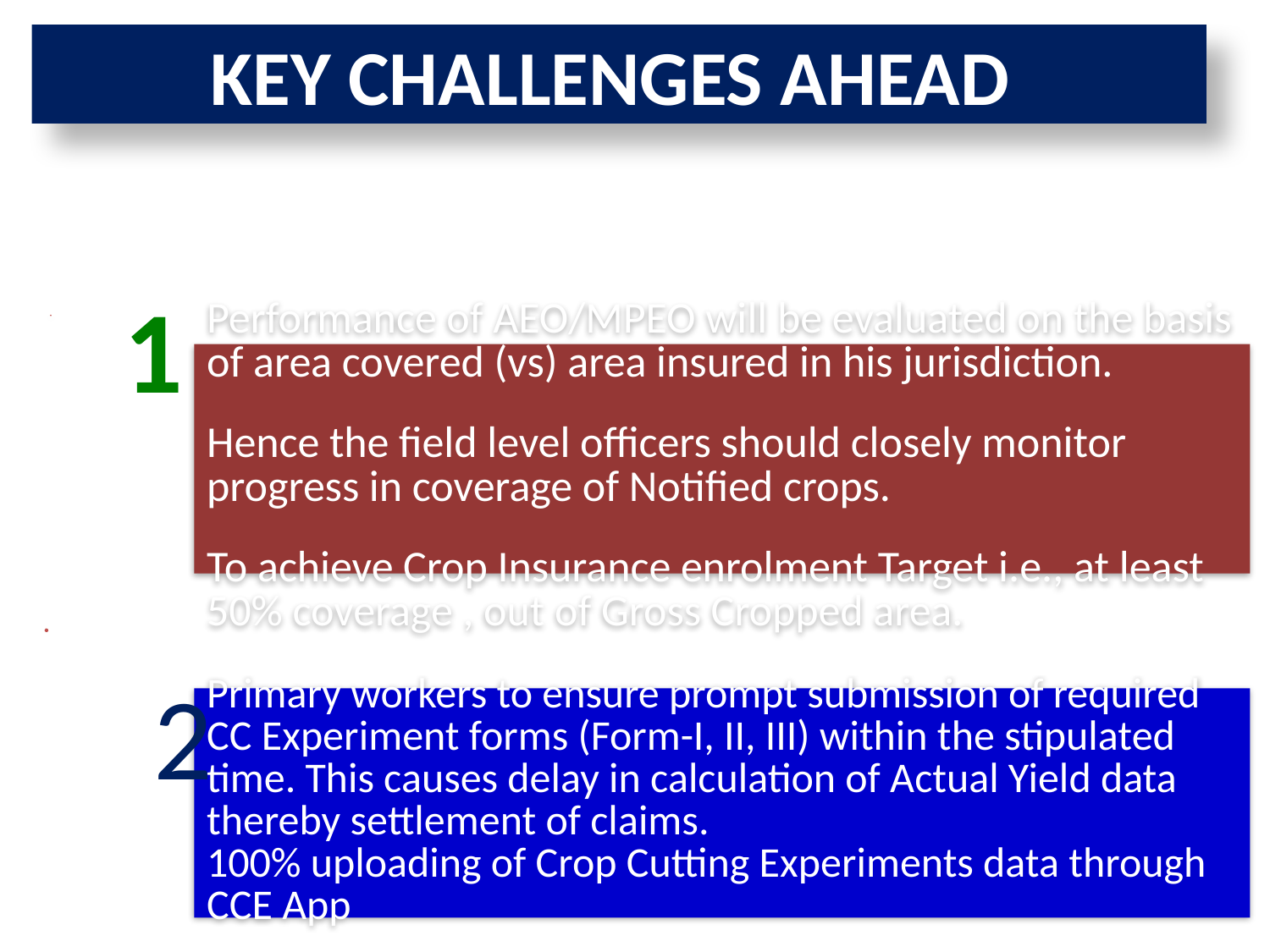

# KEY CHALLENGES AHEAD
Performance of AEO/MPEO will be evaluated on the basis of area covered (vs) area insured in his jurisdiction.
Hence the field level officers should closely monitor progress in coverage of Notified crops.
To achieve Crop Insurance enrolment Target i.e., at least 50% coverage , out of Gross Cropped area.
Primary workers to ensure prompt submission of required CC Experiment forms (Form-I, II, III) within the stipulated time. This causes delay in calculation of Actual Yield data thereby settlement of claims.
100% uploading of Crop Cutting Experiments data through CCE App
1
2